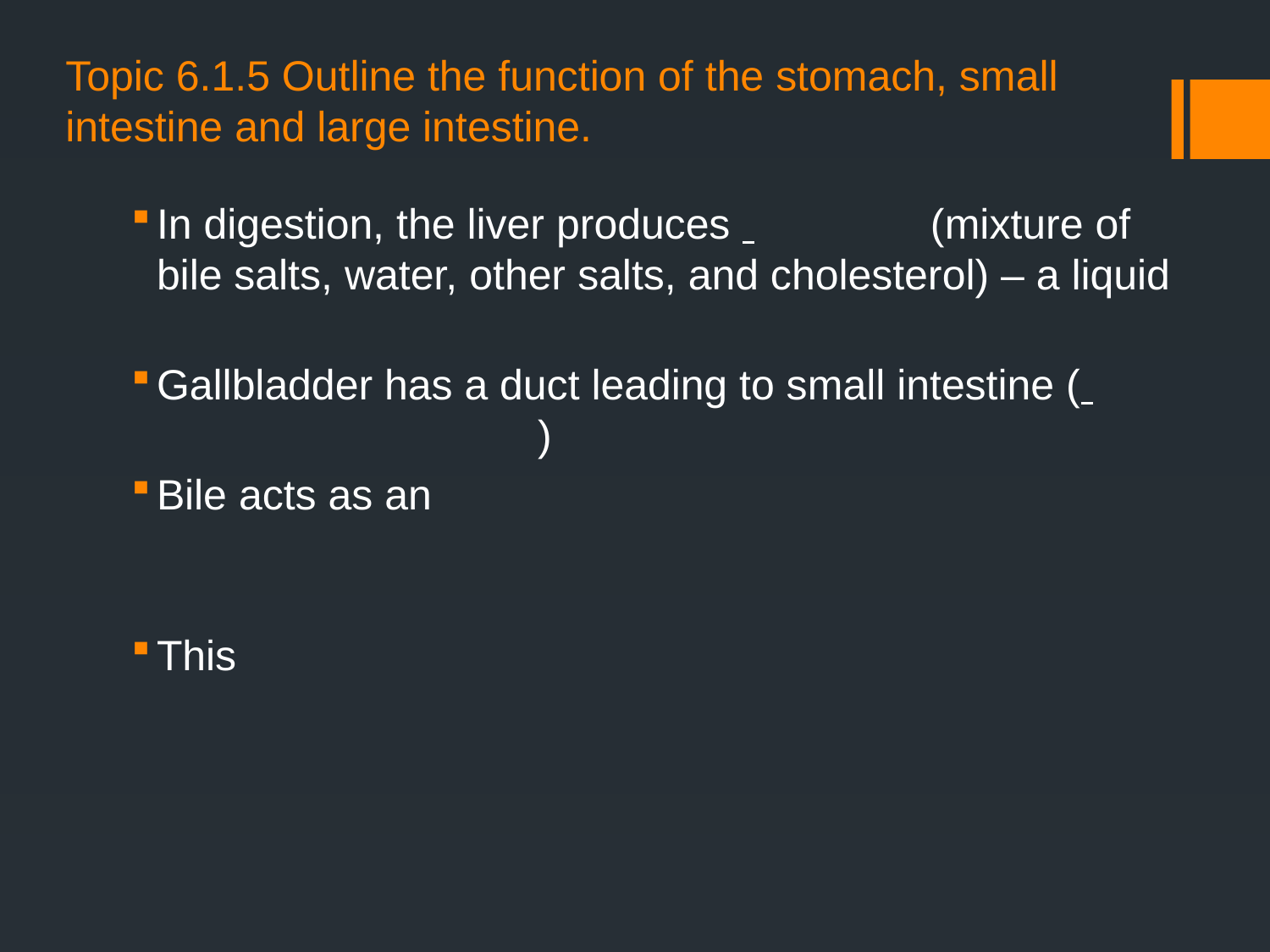

# Topic 6.1.5 Outline the function of the stomach, small intestine and large intestine.
In digestion, the liver produces  		 (mixture of bile salts, water, other salts, and cholesterol) – a liquid
Gallbladder has a duct leading to small intestine ( 				)
Bile acts as an
This